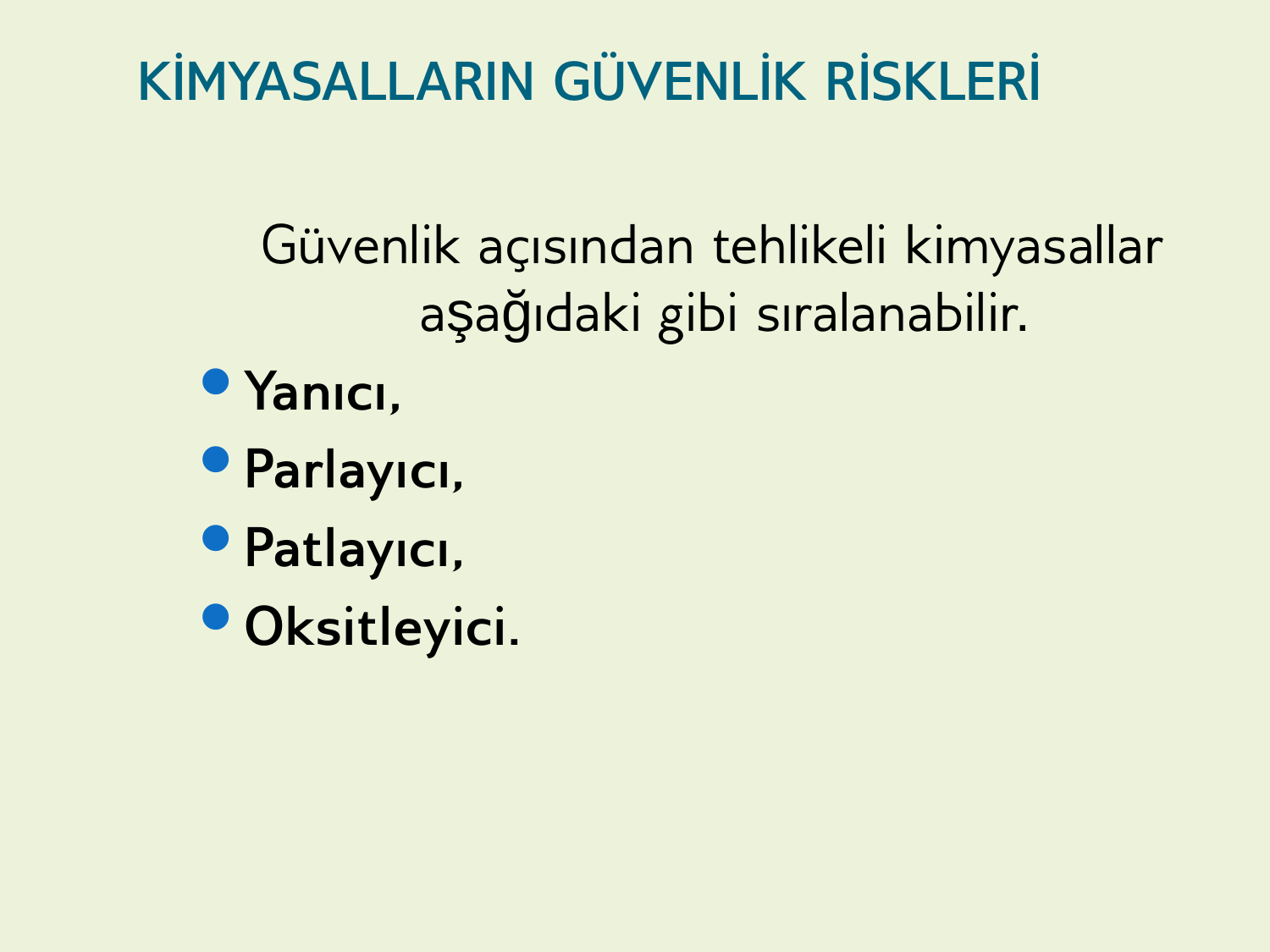

# KİMYASALLARIN GÜVENLİK RİSKLERİ
Güvenlik açısından tehlikeli kimyasallar aşağıdaki gibi sıralanabilir.
Yanıcı,
Parlayıcı,
Patlayıcı,
Oksitleyici.